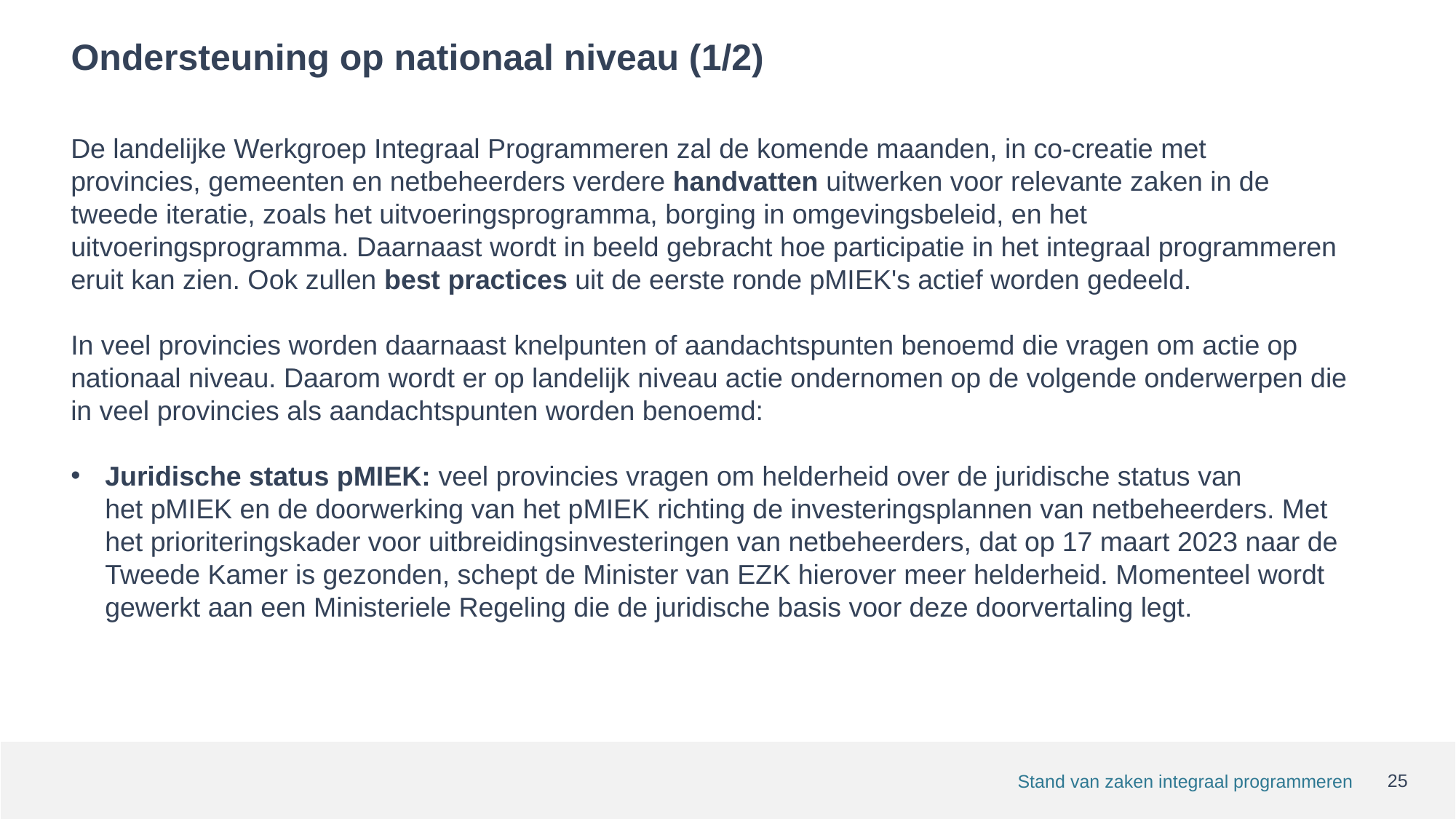

Ondersteuning op nationaal niveau (1/2)​

De landelijke Werkgroep Integraal Programmeren zal de komende maanden, in co-creatie met provincies, gemeenten en netbeheerders verdere handvatten uitwerken voor relevante zaken in de tweede iteratie, zoals het uitvoeringsprogramma, borging in omgevingsbeleid, en het uitvoeringsprogramma. Daarnaast wordt in beeld gebracht hoe participatie in het integraal programmeren eruit kan zien. Ook zullen best practices uit de eerste ronde pMIEK's actief worden gedeeld. ​
​
In veel provincies worden daarnaast knelpunten of aandachtspunten benoemd die vragen om actie op nationaal niveau. Daarom wordt er op landelijk niveau actie ondernomen op de volgende onderwerpen die in veel provincies als aandachtspunten worden benoemd: ​
​
Juridische status pMIEK: veel provincies vragen om helderheid over de juridische status van het pMIEK en de doorwerking van het pMIEK richting de investeringsplannen van netbeheerders. Met het prioriteringskader voor uitbreidingsinvesteringen van netbeheerders, dat op 17 maart 2023 naar de Tweede Kamer is gezonden, schept de Minister van EZK hierover meer helderheid. Momenteel wordt gewerkt aan een Ministeriele Regeling die de juridische basis voor deze doorvertaling legt. ​
25
Stand van zaken integraal programmeren